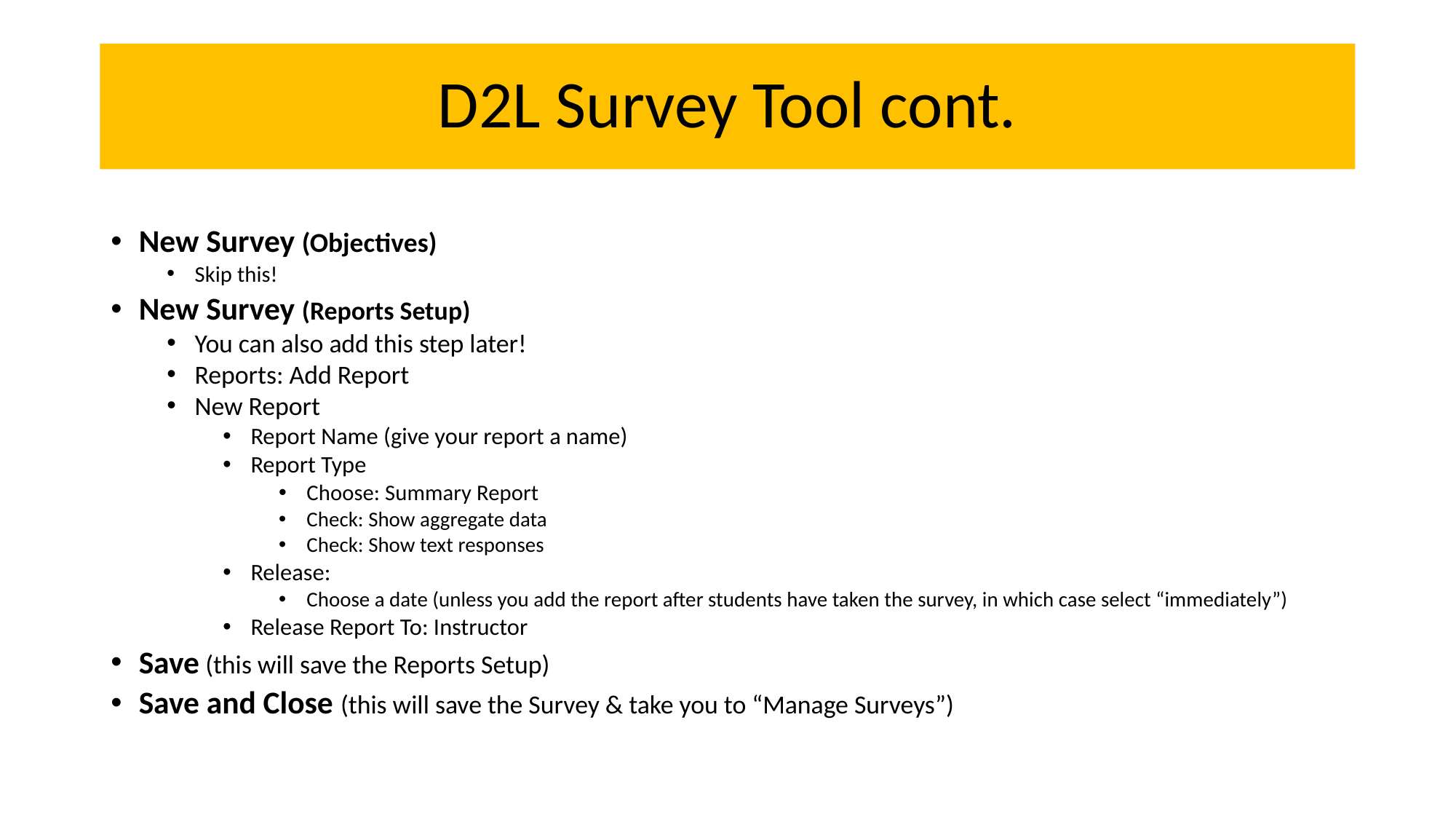

# D2L Survey Tool cont.
New Survey (Objectives)
Skip this!
New Survey (Reports Setup)
You can also add this step later!
Reports: Add Report
New Report
Report Name (give your report a name)
Report Type
Choose: Summary Report
Check: Show aggregate data
Check: Show text responses
Release:
Choose a date (unless you add the report after students have taken the survey, in which case select “immediately”)
Release Report To: Instructor
Save (this will save the Reports Setup)
Save and Close (this will save the Survey & take you to “Manage Surveys”)